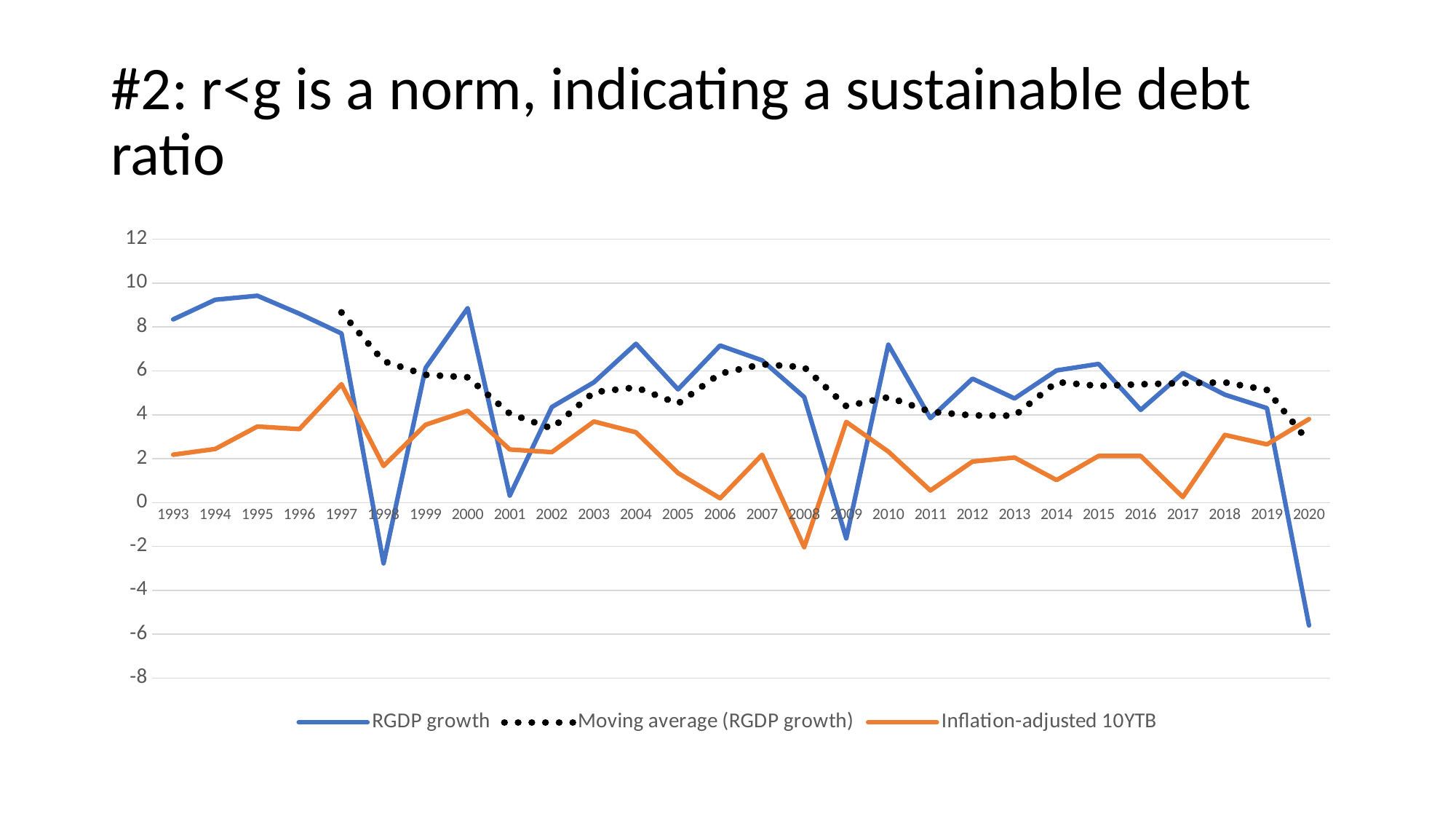

# #2: r<g is a norm, indicating a sustainable debt ratio

### Chart

| Category | RGDP growth | Inflation-adjusted 10YTB |
|---|---|---|
| 1993 | 8.346434647772076 | 2.1827427797054604 |
| 1994 | 9.240983134062835 | 2.443524497563132 |
| 1995 | 9.422735750352551 | 3.4656778806387454 |
| 1996 | 8.604662764400658 | 3.347168647035118 |
| 1997 | 7.703967968397133 | 5.392433825394644 |
| 1998 | -2.7690153527466013 | 1.669511928909789 |
| 1999 | 6.137612010733293 | 3.5476136798771325 |
| 2000 | 8.858868174251116 | 4.182636218995218 |
| 2001 | 0.31820362182214074 | 2.4197094831007937 |
| 2002 | 4.353136672868479 | 2.298423810962074 |
| 2003 | 5.477674642277116 | 3.693917759892363 |
| 2004 | 7.233672837382126 | 3.202417963789051 |
| 2005 | 5.158555075126185 | 1.3459534457133246 |
| 2006 | 7.155325809855253 | 0.19418981947042147 |
| 2007 | 6.480192460559471 | 2.1811528611623823 |
| 2008 | 4.807432145530406 | -2.0353086476928226 |
| 2009 | -1.6360049219590727 | 3.673753189561678 |
| 2010 | 7.194047520981761 | 2.323384116502872 |
| 2011 | 3.846104044079652 | 0.5491332940629565 |
| 2012 | 5.644318309542533 | 1.8691337645211021 |
| 2013 | 4.744698337886052 | 2.052453794854838 |
| 2014 | 6.021881360214605 | 1.021745649589489 |
| 2015 | 6.317370527125147 | 2.1259181893849224 |
| 2016 | 4.223410194380085 | 2.1226590802167724 |
| 2017 | 5.897009292699724 | 0.24933768902253783 |
| 2018 | 4.913930997755219 | 3.0808243268079902 |
| 2019 | 4.302815982210043 | 2.6523865322882876 |
| 2020 | -5.6 | 3.803263374485601 |